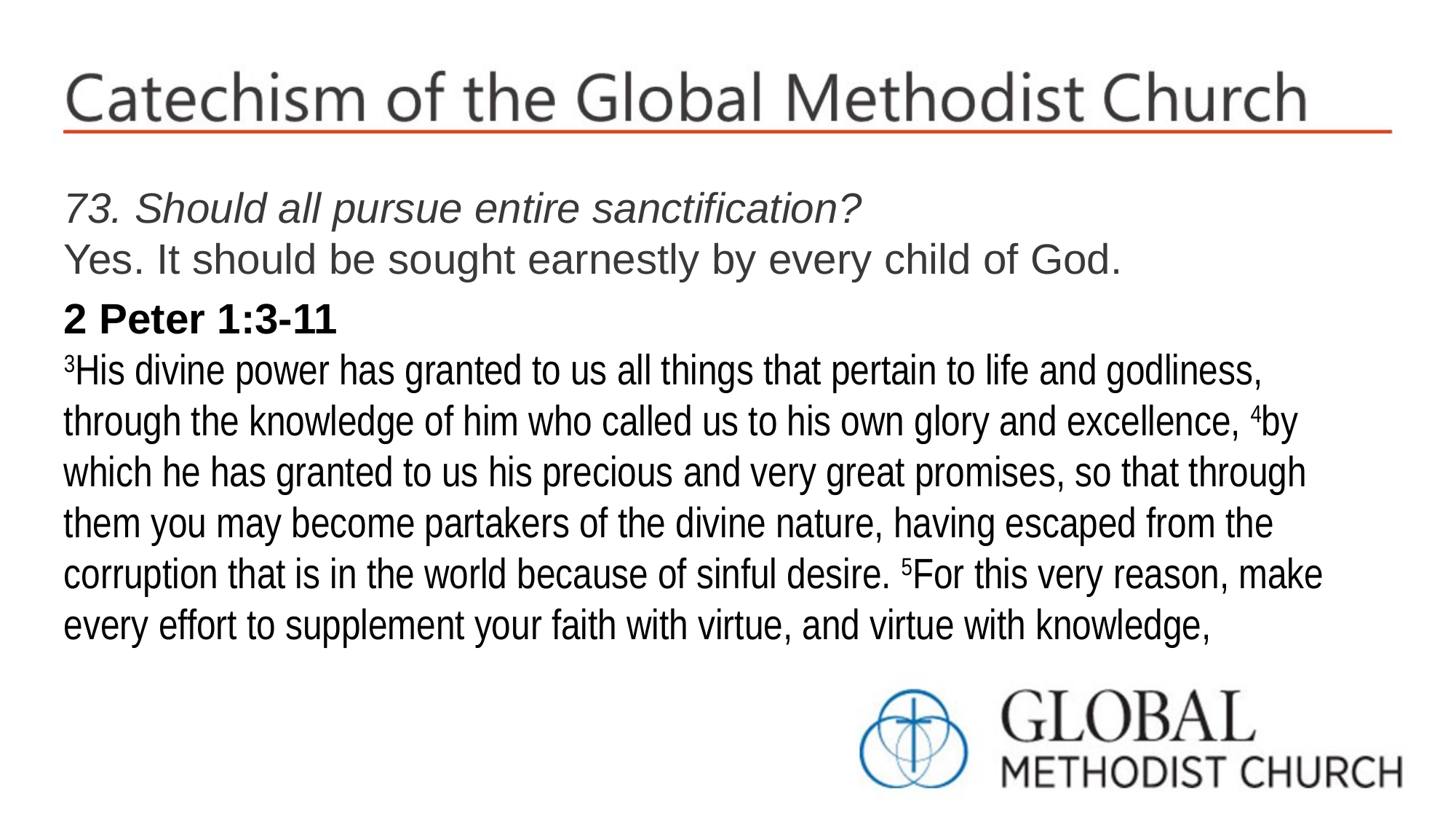

73. Should all pursue entire sanctification?
Yes. It should be sought earnestly by every child of God.
2 Peter 1:3-11
3His divine power has granted to us all things that pertain to life and godliness, through the knowledge of him who called us to his own glory and excellence, 4by which he has granted to us his precious and very great promises, so that through them you may become partakers of the divine nature, having escaped from the corruption that is in the world because of sinful desire. 5For this very reason, make every effort to supplement your faith with virtue, and virtue with knowledge,